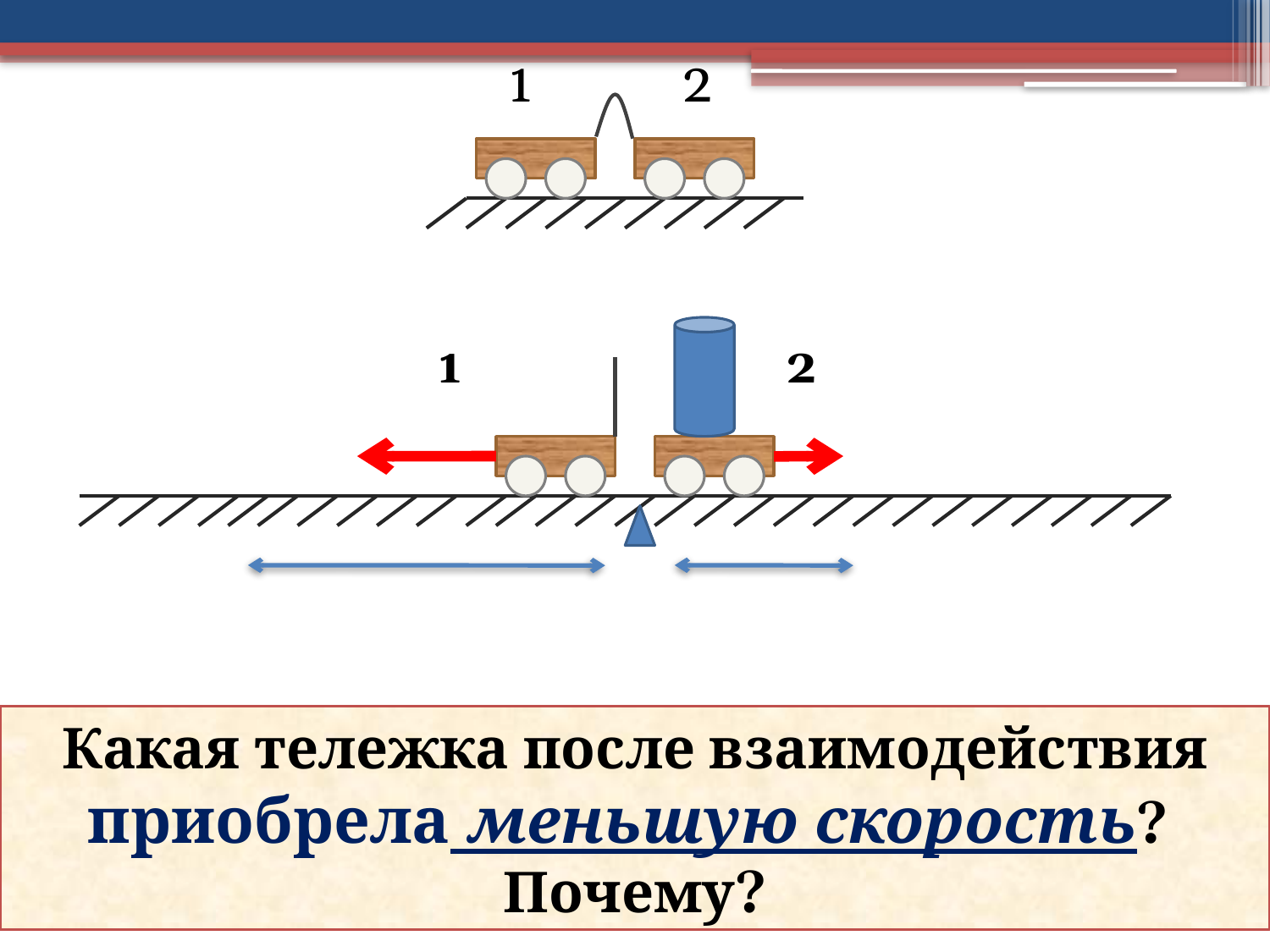

1           2

1                          2

Какая тележка после взаимодействия приобрела меньшую скорость?
Почему?